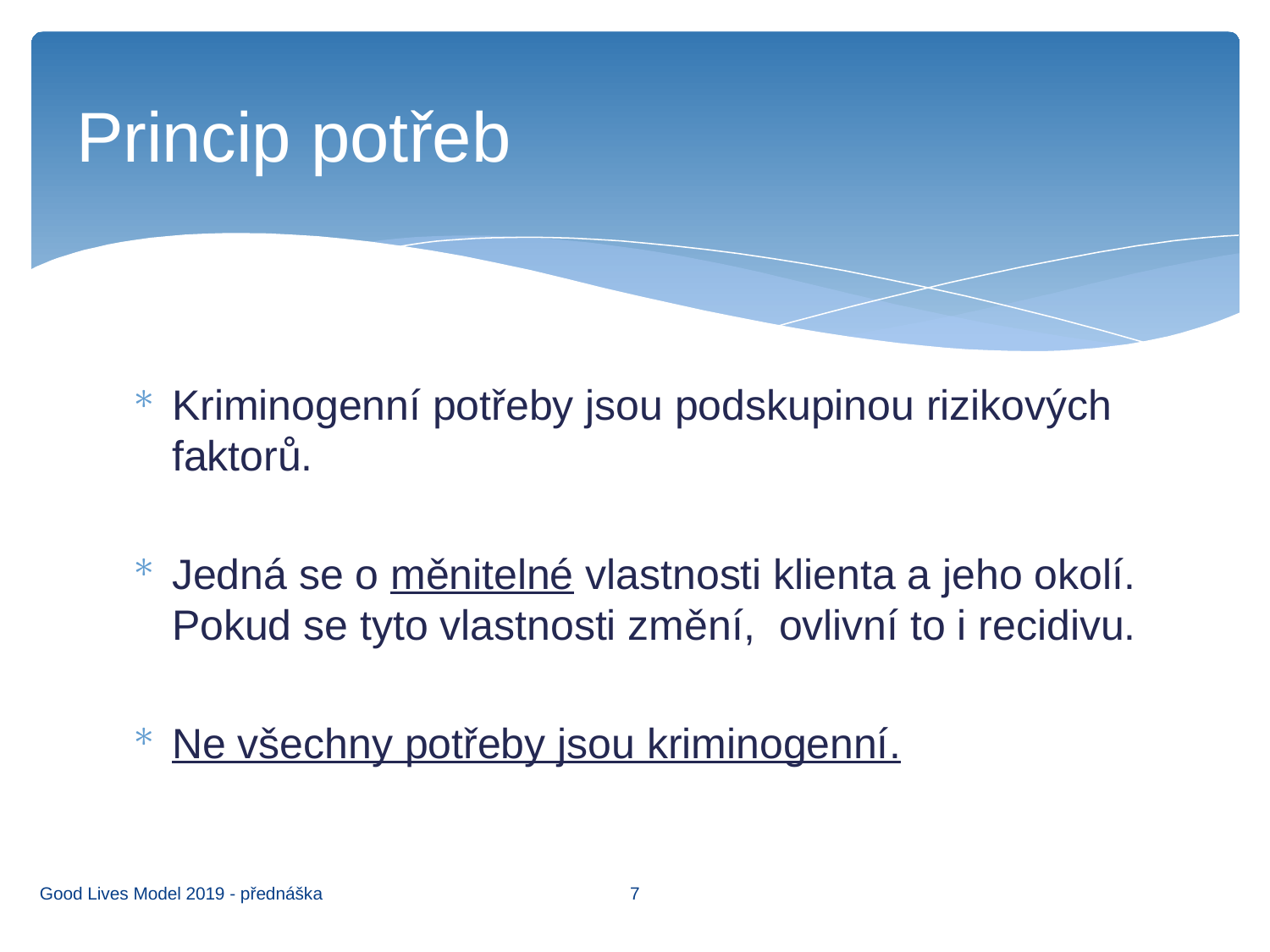

# Princip potřeb
Kriminogenní potřeby jsou podskupinou rizikových faktorů.

Jedná se o měnitelné vlastnosti klienta a jeho okolí. Pokud se tyto vlastnosti změní,  ovlivní to i recidivu.

Ne všechny potřeby jsou kriminogenní.
7
Good Lives Model 2019 - přednáška